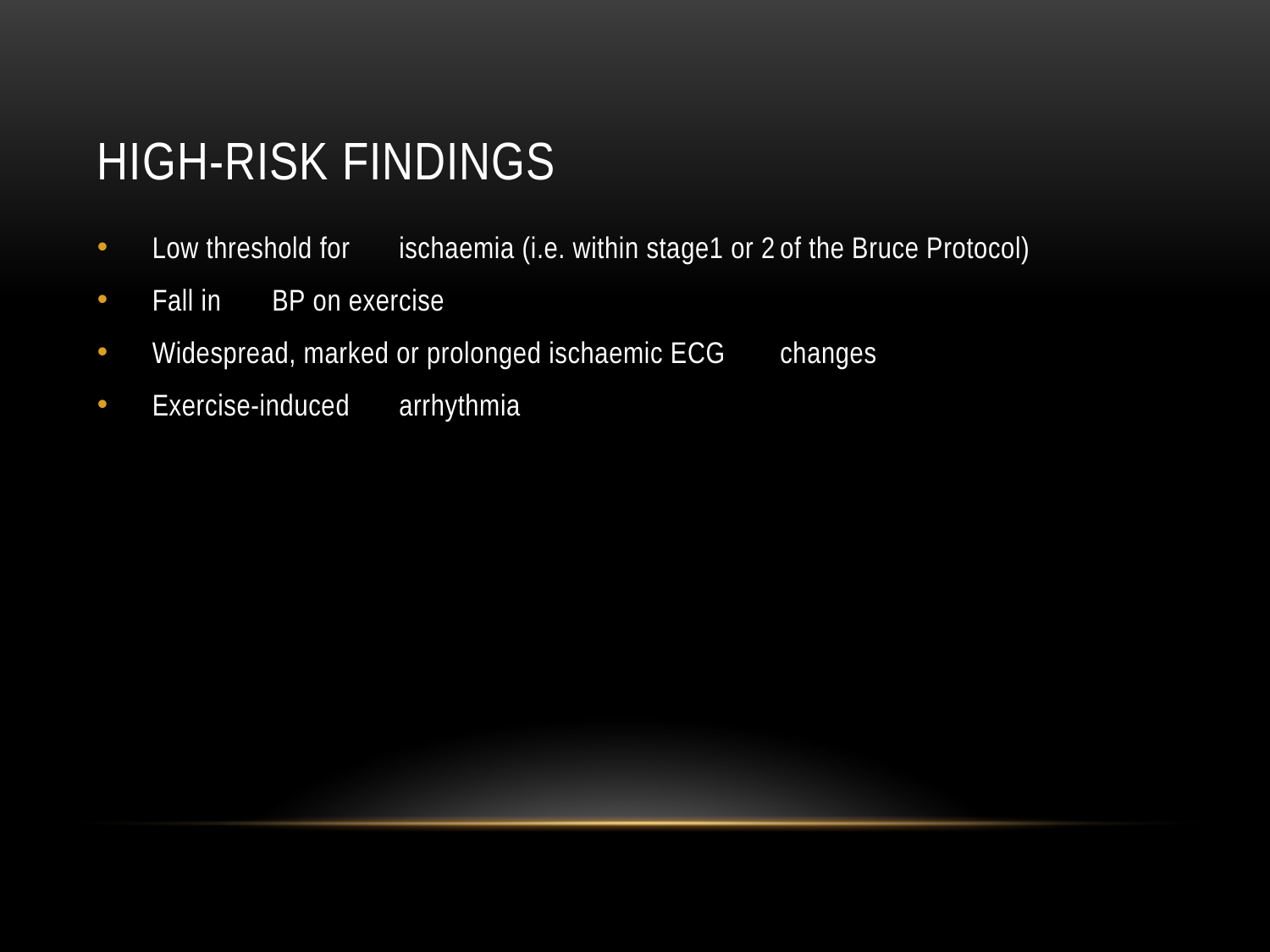

# High-risk findings
 Low threshold for	ischaemia (i.e. within stage1 or 2	of the Bruce Protocol)
 Fall in	BP on exercise
 Widespread, marked or prolonged ischaemic ECG	changes
 Exercise-induced	arrhythmia